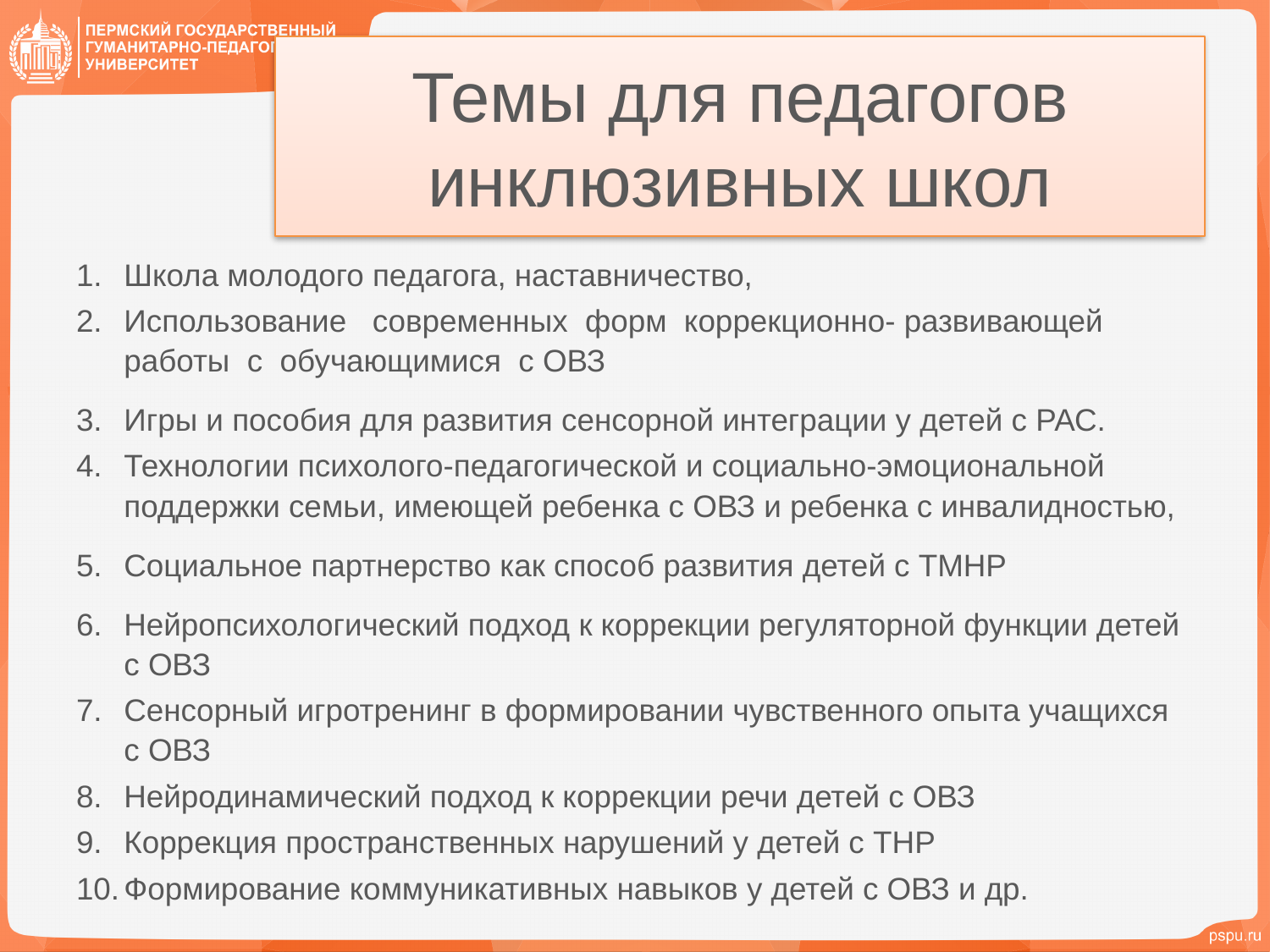

# Темы для педагогов инклюзивных школ
Школа молодого педагога, наставничество,
Использование   современных  форм  коррекционно- развивающей   работы  с  обучающимися  с ОВЗ
Игры и пособия для развития сенсорной интеграции у детей с РАС.
Технологии психолого-педагогической и социально-эмоциональной поддержки семьи, имеющей ребенка с ОВЗ и ребенка с инвалидностью,
Социальное партнерство как способ развития детей с ТМНР
Нейропсихологический подход к коррекции регуляторной функции детей с ОВЗ
Сенсорный игротренинг в формировании чувственного опыта учащихся с ОВЗ
Нейродинамический подход к коррекции речи детей с ОВЗ
Коррекция пространственных нарушений у детей с ТНР
Формирование коммуникативных навыков у детей с ОВЗ и др.